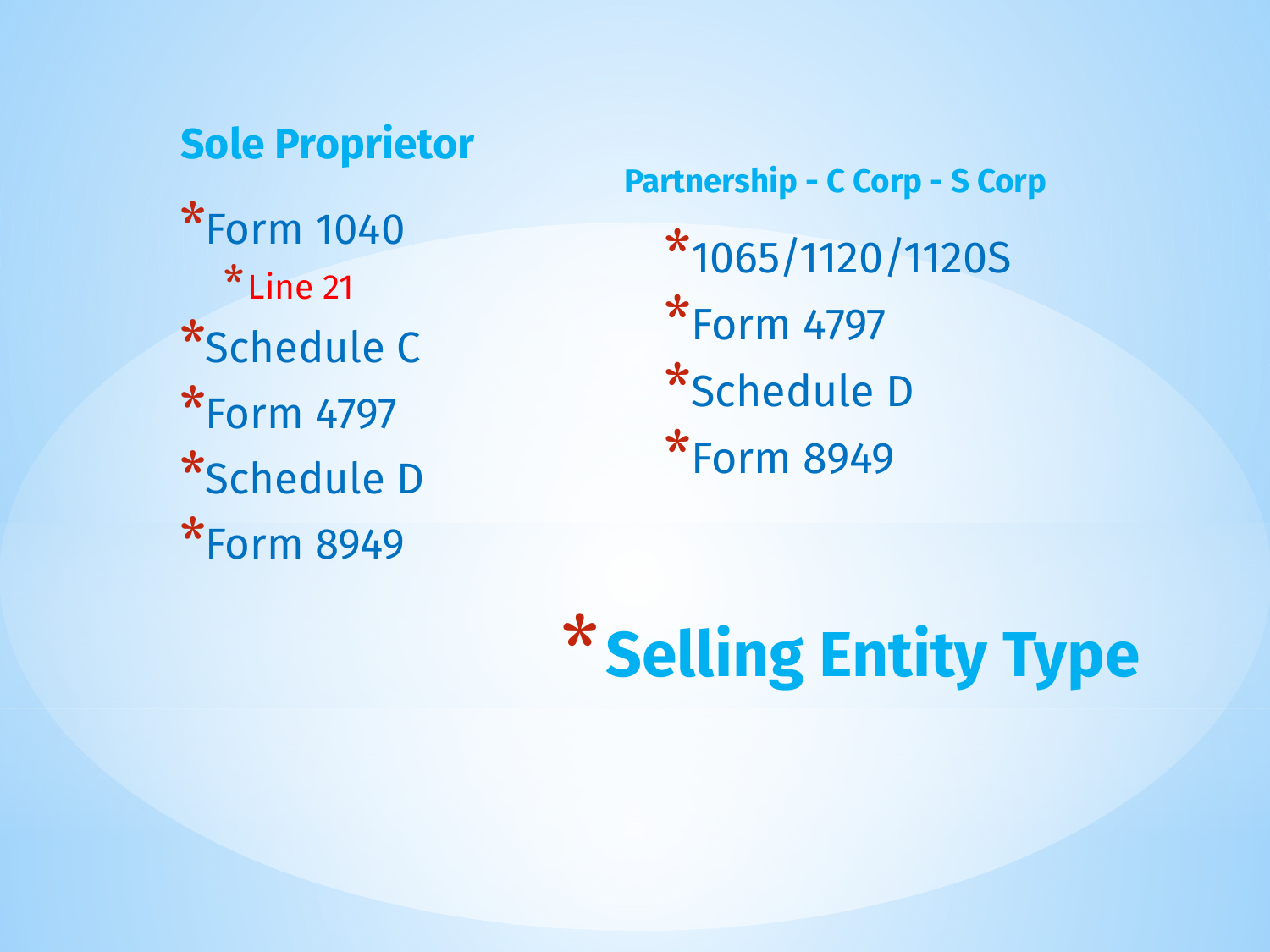

Sole Proprietor
Partnership - C Corp - S Corp
Form 1040
Line 21
Schedule C
Form 4797
Schedule D
Form 8949
1065/1120/1120S
Form 4797
Schedule D
Form 8949

# Selling Entity Type